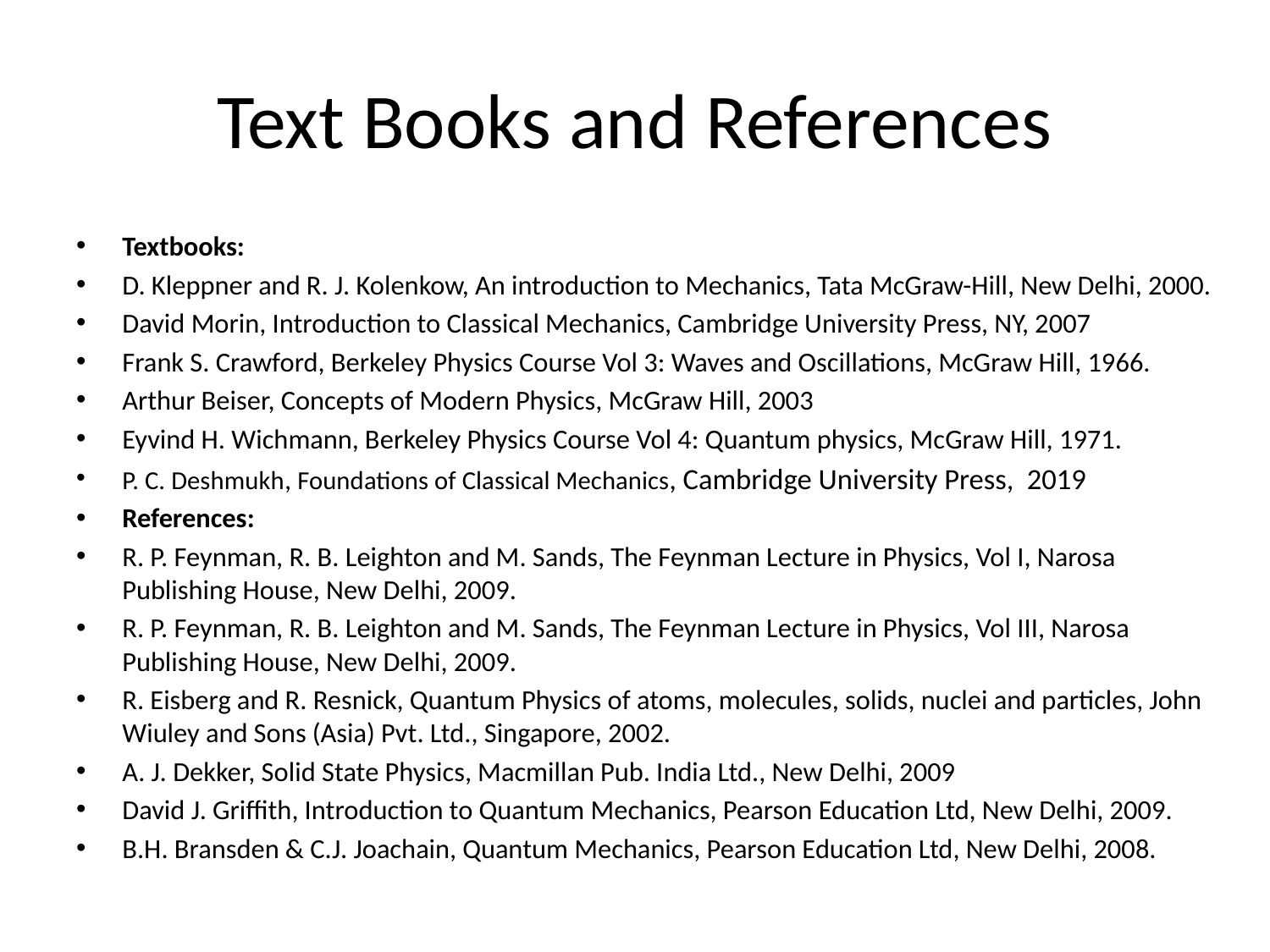

# Text Books and References
Textbooks:
D. Kleppner and R. J. Kolenkow, An introduction to Mechanics, Tata McGraw-Hill, New Delhi, 2000.
David Morin, Introduction to Classical Mechanics, Cambridge University Press, NY, 2007
Frank S. Crawford, Berkeley Physics Course Vol 3: Waves and Oscillations, McGraw Hill, 1966.
Arthur Beiser, Concepts of Modern Physics, McGraw Hill, 2003
Eyvind H. Wichmann, Berkeley Physics Course Vol 4: Quantum physics, McGraw Hill, 1971.
P. C. Deshmukh, Foundations of Classical Mechanics, Cambridge University Press,  2019
References:
R. P. Feynman, R. B. Leighton and M. Sands, The Feynman Lecture in Physics, Vol I, Narosa Publishing House, New Delhi, 2009.
R. P. Feynman, R. B. Leighton and M. Sands, The Feynman Lecture in Physics, Vol III, Narosa Publishing House, New Delhi, 2009.
R. Eisberg and R. Resnick, Quantum Physics of atoms, molecules, solids, nuclei and particles, John Wiuley and Sons (Asia) Pvt. Ltd., Singapore, 2002.
A. J. Dekker, Solid State Physics, Macmillan Pub. India Ltd., New Delhi, 2009
David J. Griffith, Introduction to Quantum Mechanics, Pearson Education Ltd, New Delhi, 2009.
B.H. Bransden & C.J. Joachain, Quantum Mechanics, Pearson Education Ltd, New Delhi, 2008.